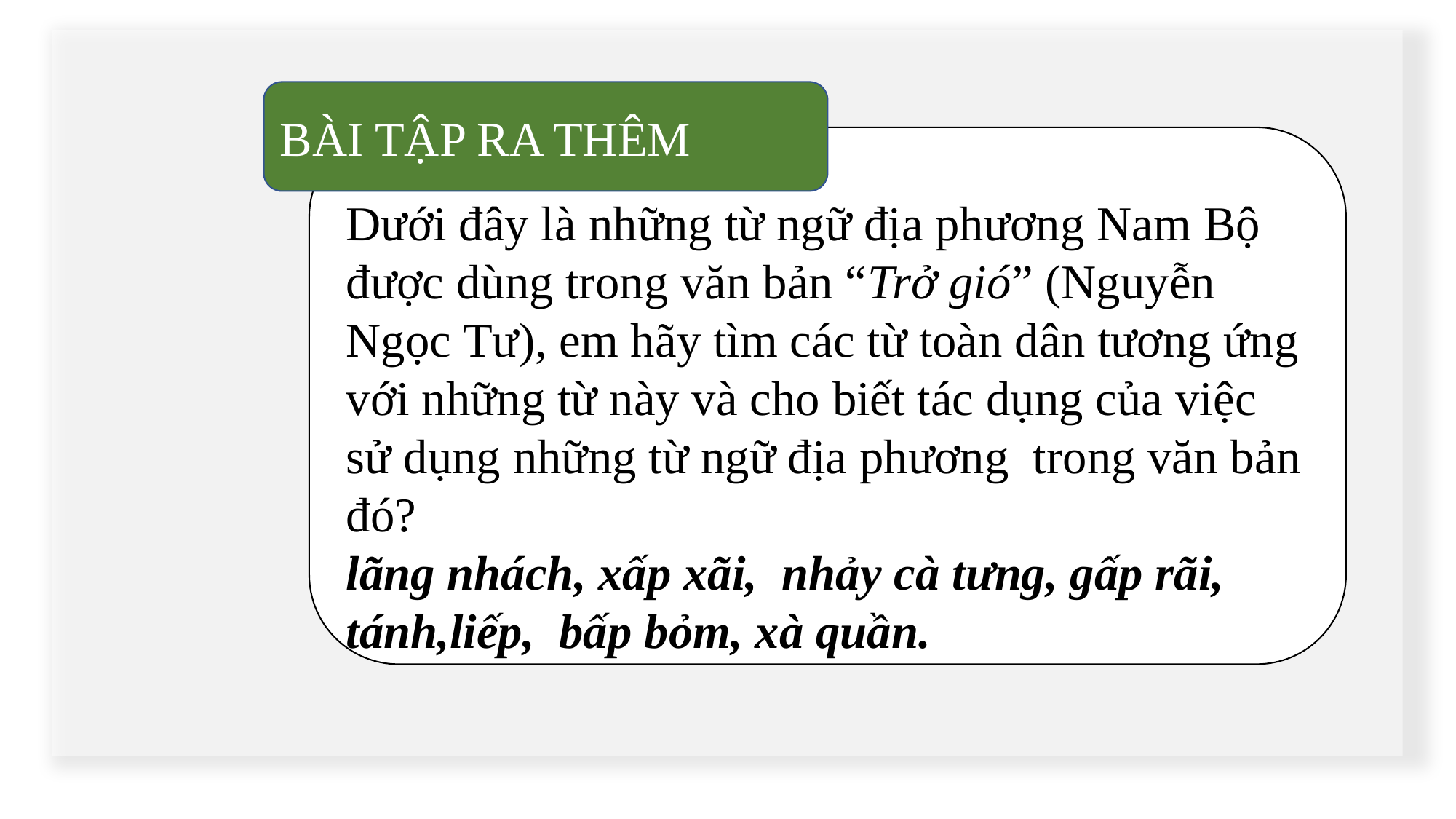

BÀI TẬP RA THÊM

Dưới đây là những từ ngữ địa phương Nam Bộ được dùng trong văn bản “Trở gió” (Nguyễn Ngọc Tư), em hãy tìm các từ toàn dân tương ứng với những từ này và cho biết tác dụng của việc sử dụng những từ ngữ địa phương  trong văn bản đó?
lãng nhách, xấp xãi,  nhảy cà tưng, gấp rãi,  tánh,liếp,  bấp bỏm, xà quần.